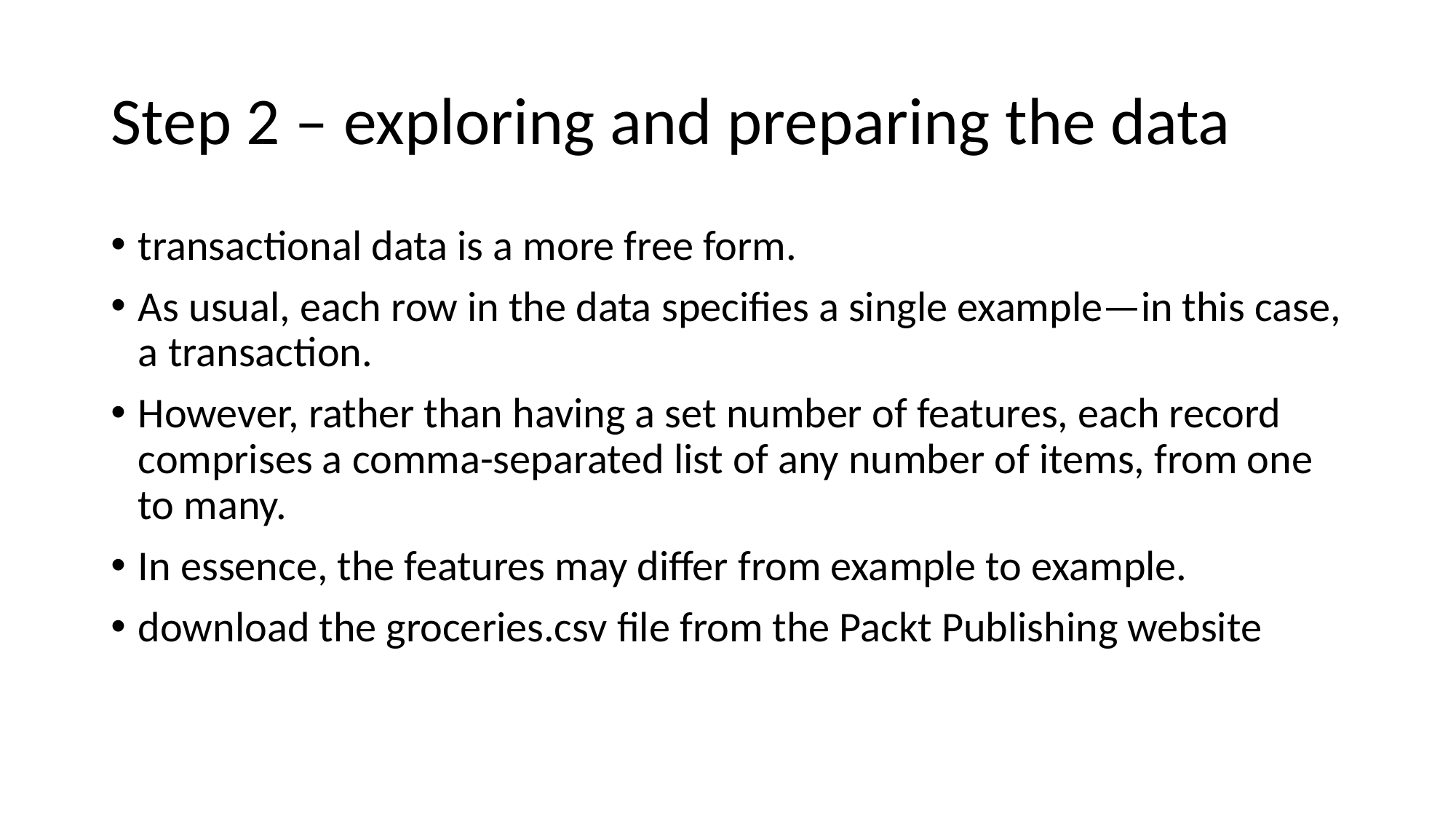

# Step 2 – exploring and preparing the data
transactional data is a more free form.
As usual, each row in the data specifies a single example—in this case, a transaction.
However, rather than having a set number of features, each record comprises a comma-separated list of any number of items, from one to many.
In essence, the features may differ from example to example.
download the groceries.csv file from the Packt Publishing website